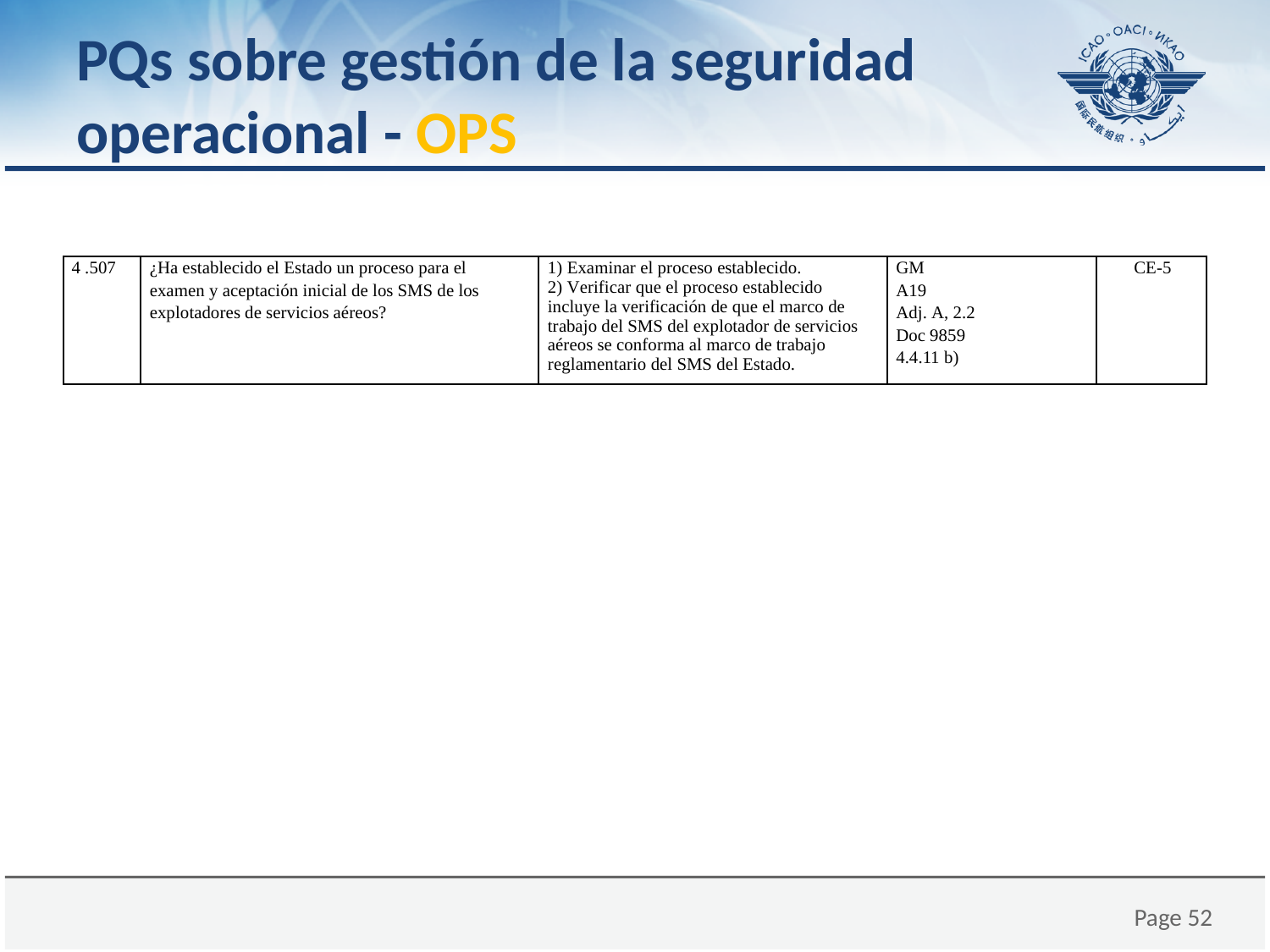

# PQs sobre gestión de la seguridad operacional - OPS
| 4 .507 | ¿Ha establecido el Estado un proceso para el examen y aceptación inicial de los SMS de los explotadores de servicios aéreos? | 1) Examinar el proceso establecido. 2) Verificar que el proceso establecido incluye la verificación de que el marco de trabajo del SMS del explotador de servicios aéreos se conforma al marco de trabajo reglamentario del SMS del Estado. | GM A19 Adj. A, 2.2 Doc 9859 4.4.11 b) | CE-5 |
| --- | --- | --- | --- | --- |